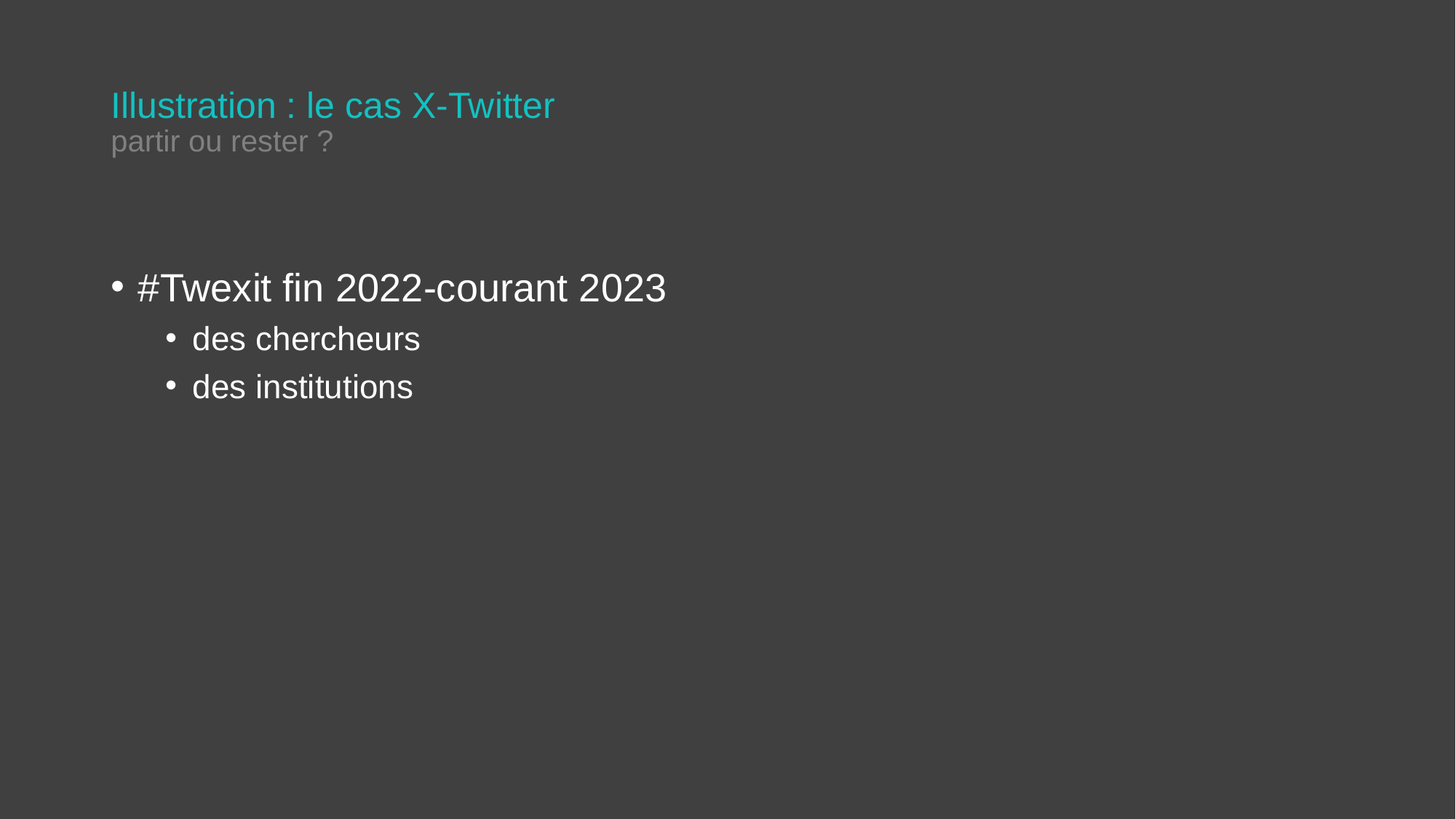

# Illustration : le cas X-Twitter partir ou rester ?
#Twexit fin 2022-courant 2023
des chercheurs
des institutions